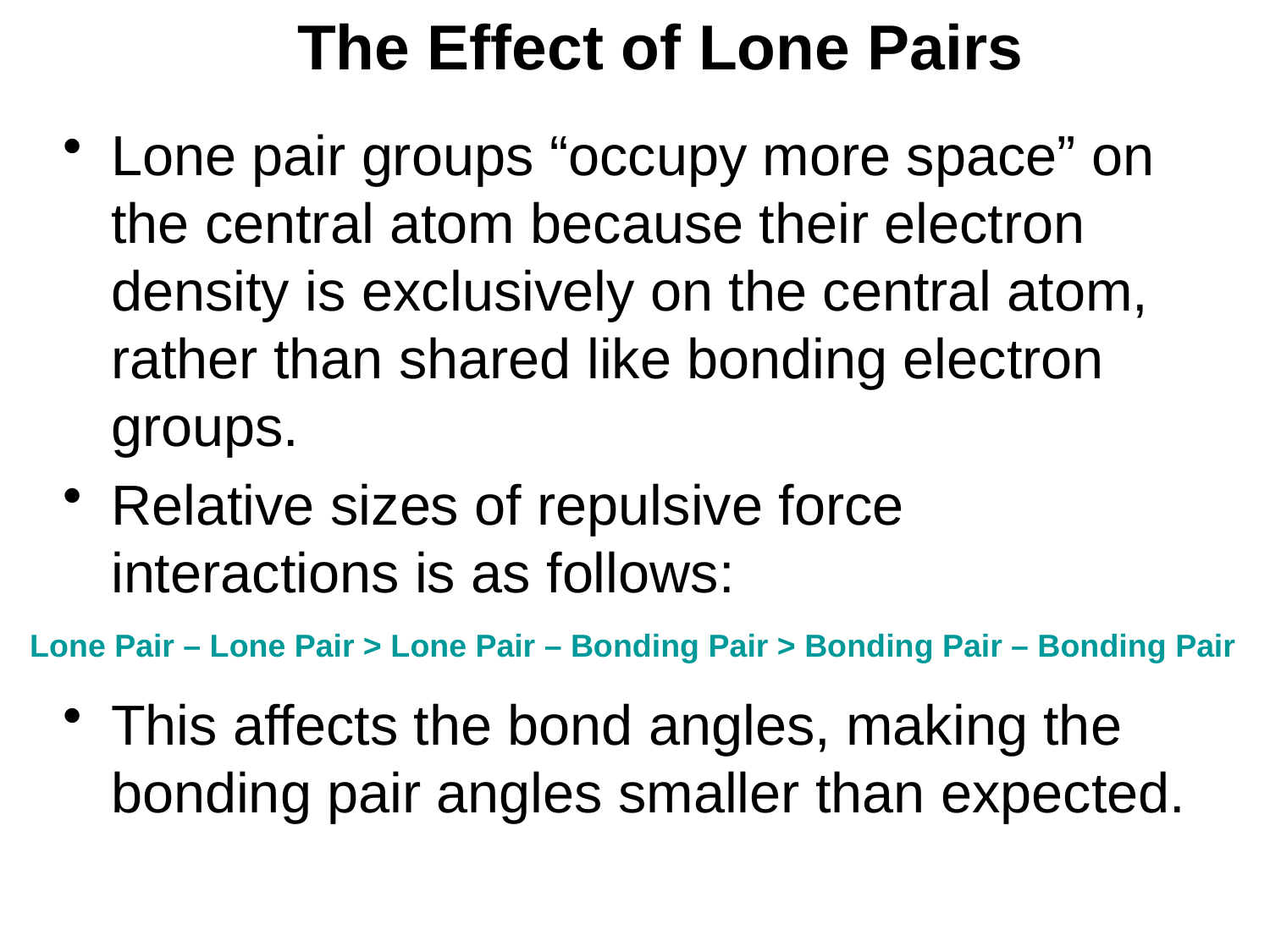

# The Effect of Lone Pairs
Lone pair groups “occupy more space” on the central atom because their electron density is exclusively on the central atom, rather than shared like bonding electron groups.
Relative sizes of repulsive force interactions is as follows:

This affects the bond angles, making the bonding pair angles smaller than expected.
Lone Pair – Lone Pair > Lone Pair – Bonding Pair > Bonding Pair – Bonding Pair